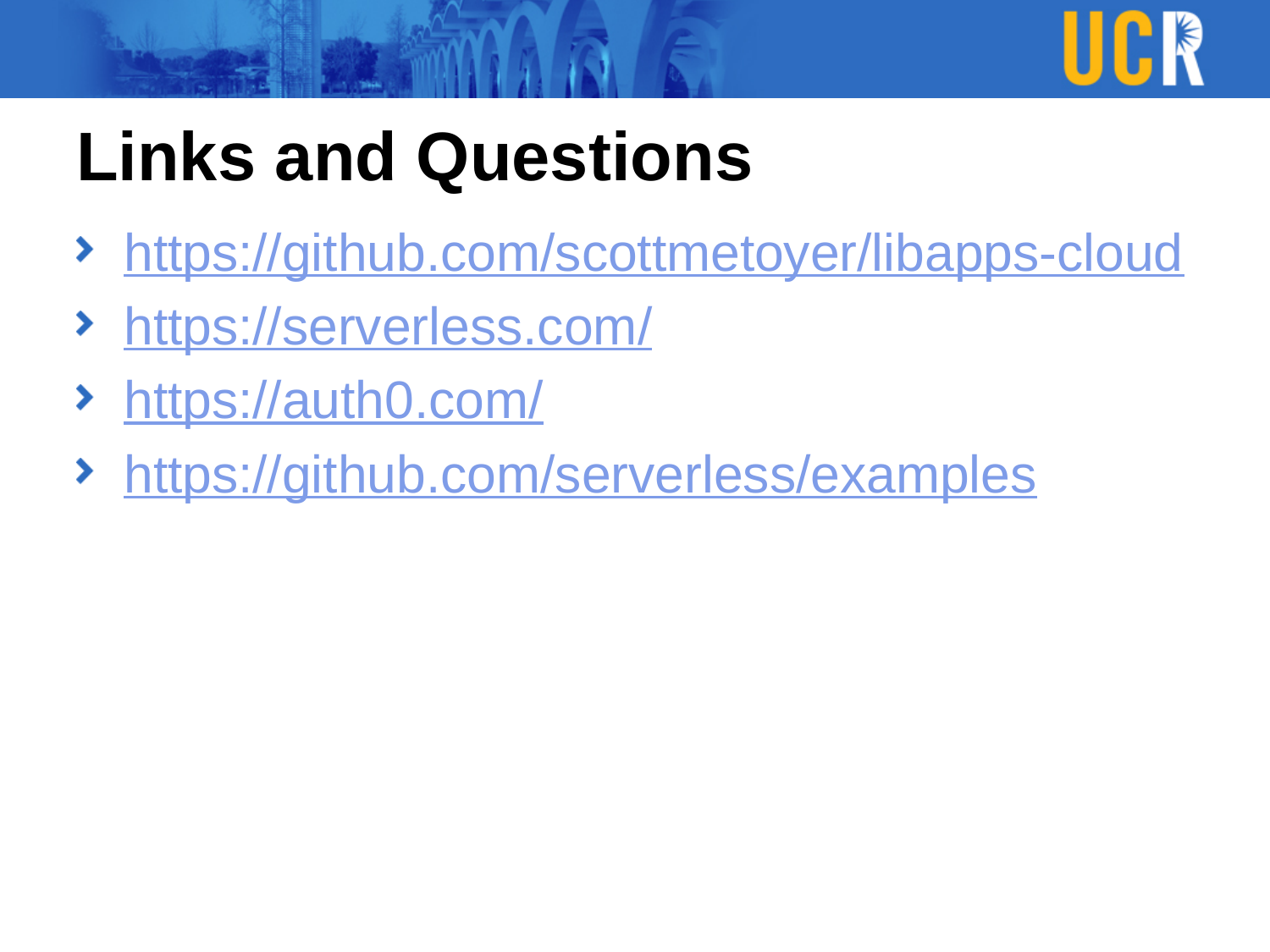

# Links and Questions
https://github.com/scottmetoyer/libapps-cloud
https://serverless.com/
https://auth0.com/
https://github.com/serverless/examples